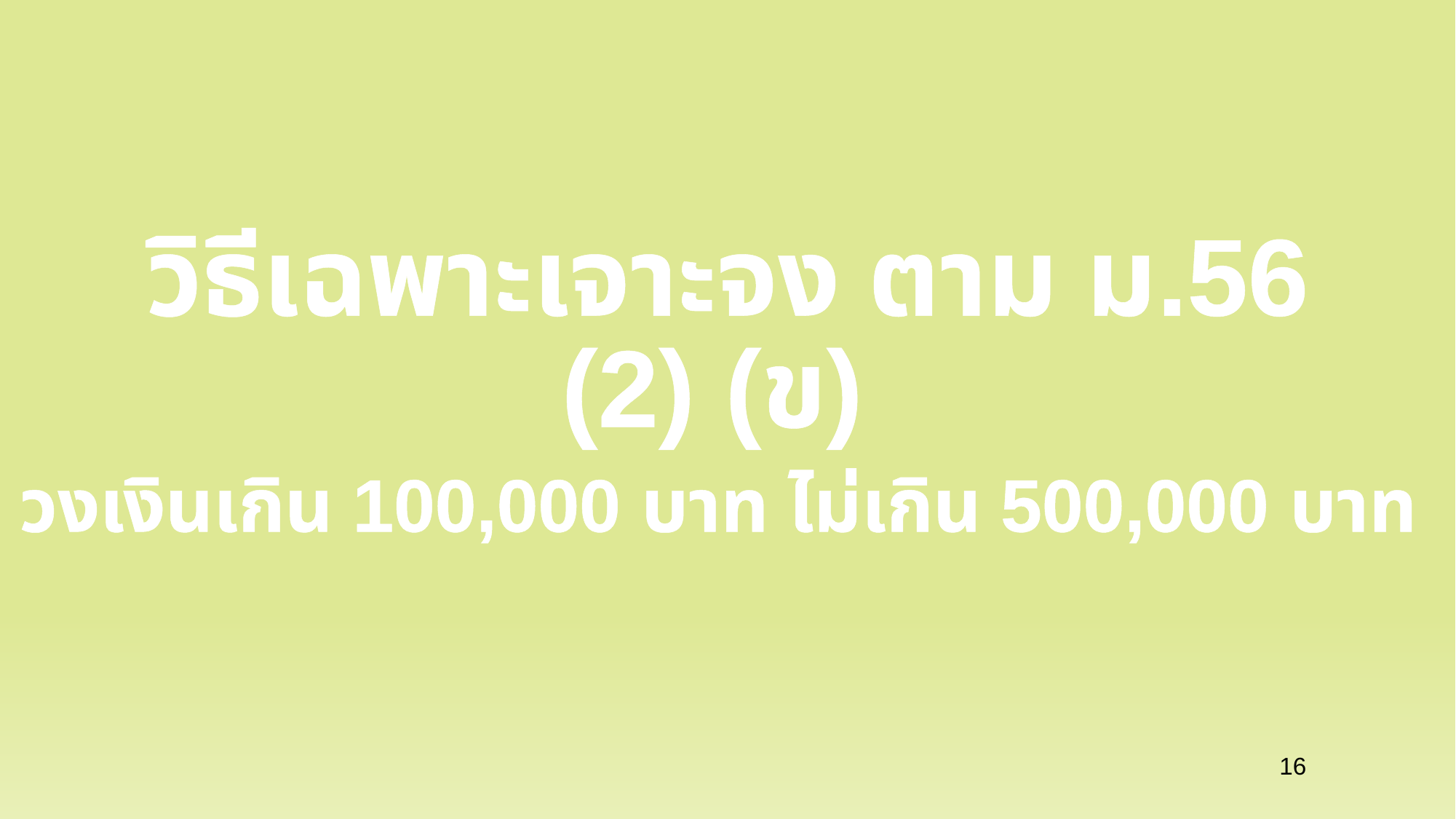

# วิธีเฉพาะเจาะจง ตาม ม.56 (2) (ข)
วงเงินเกิน 100,000 บาท ไม่เกิน 500,000 บาท
16